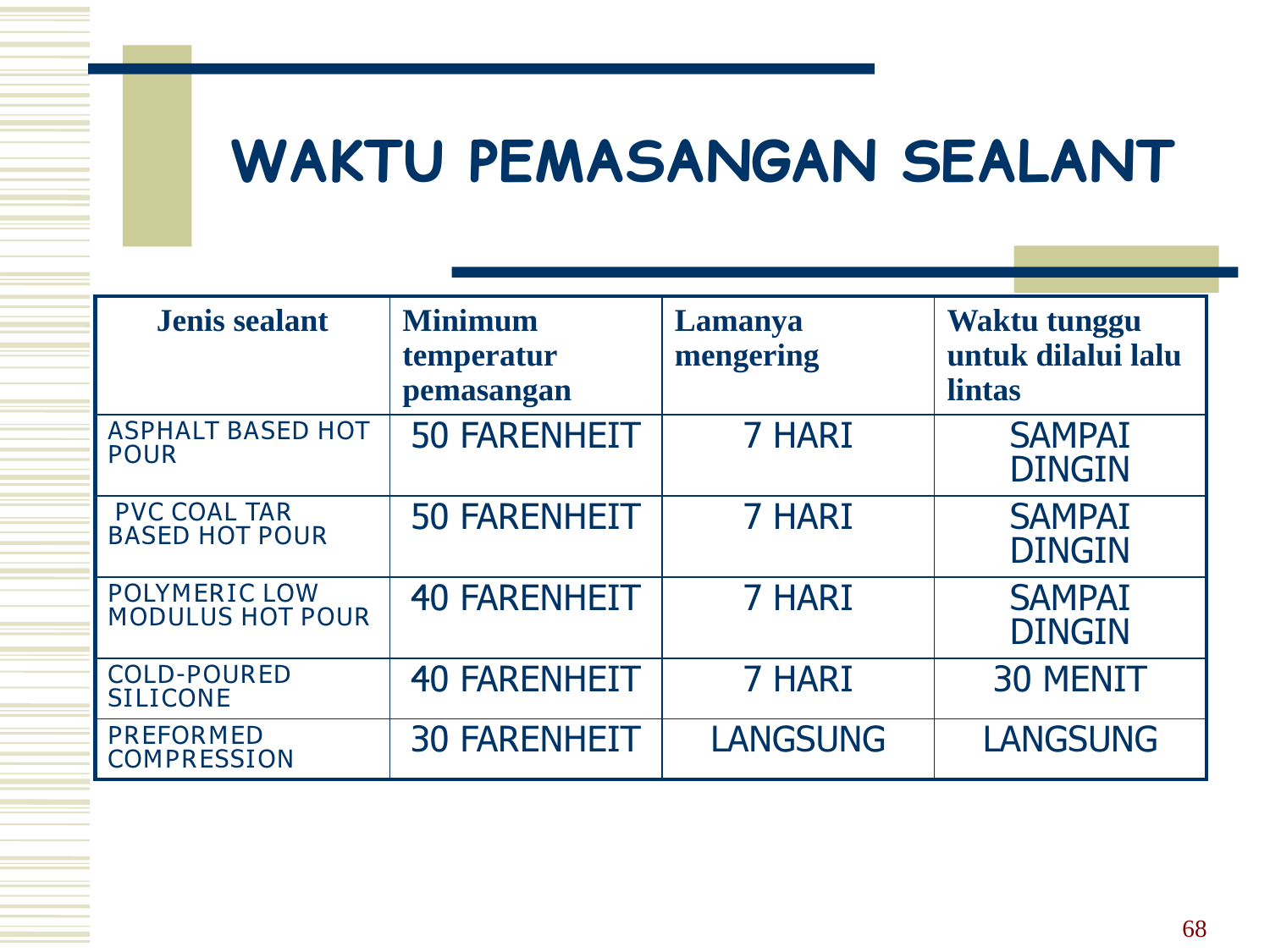

# WAKTU PEMASANGAN SEALANT
| Jenis sealant | Minimum temperatur pemasangan | Lamanya mengering | Waktu tunggu untuk dilalui lalu lintas |
| --- | --- | --- | --- |
| ASPHALT BASED HOT POUR | 50 FARENHEIT | 7 HARI | SAMPAI DINGIN |
| PVC COAL TAR BASED HOT POUR | 50 FARENHEIT | 7 HARI | SAMPAI DINGIN |
| POLYMERIC LOW MODULUS HOT POUR | 40 FARENHEIT | 7 HARI | SAMPAI DINGIN |
| COLD-POURED SILICONE | 40 FARENHEIT | 7 HARI | 30 MENIT |
| PREFORMED COMPRESSION | 30 FARENHEIT | LANGSUNG | LANGSUNG |
68